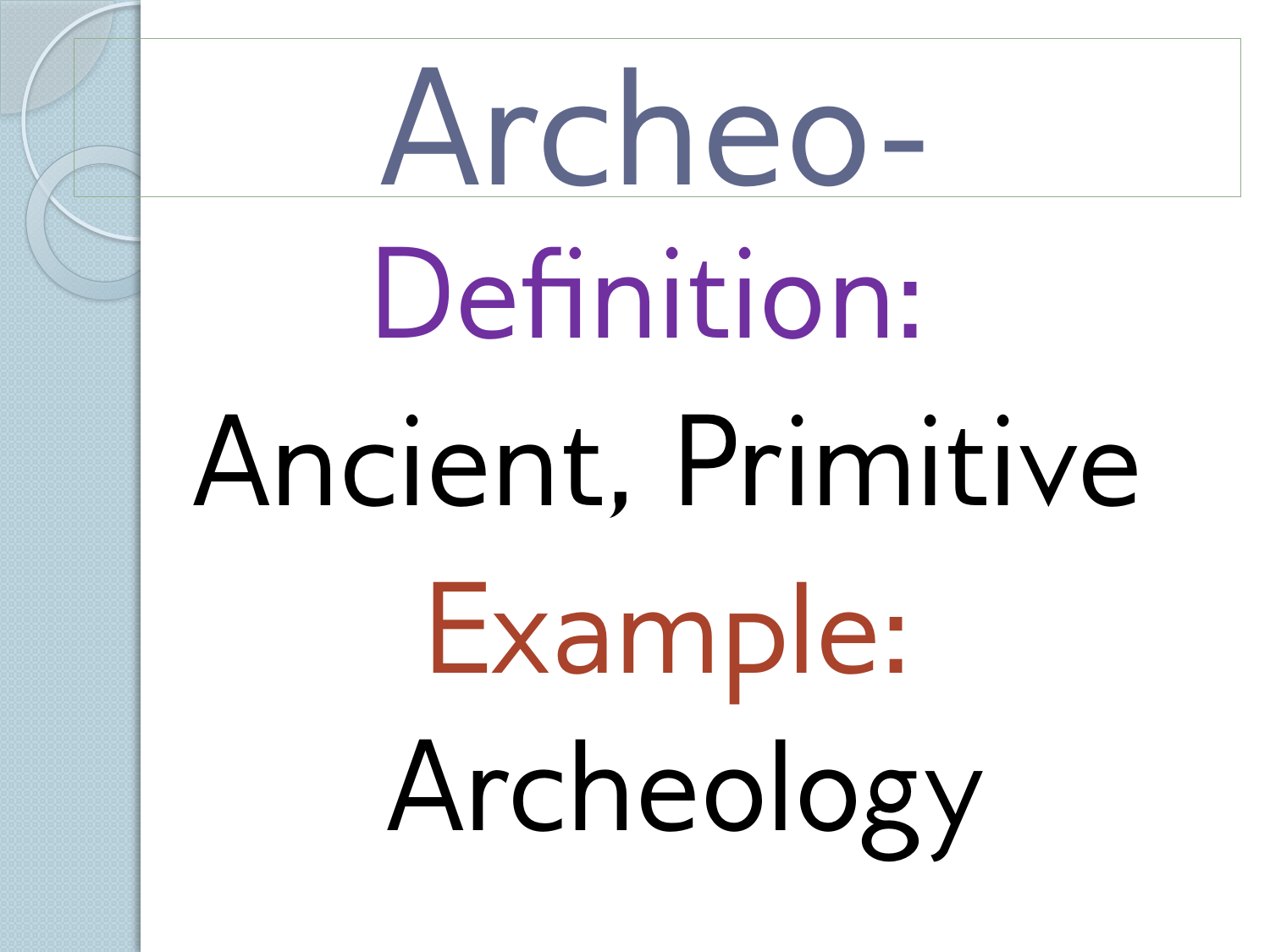

# Archeo-
Definition:
Ancient, Primitive
Example: Archeology